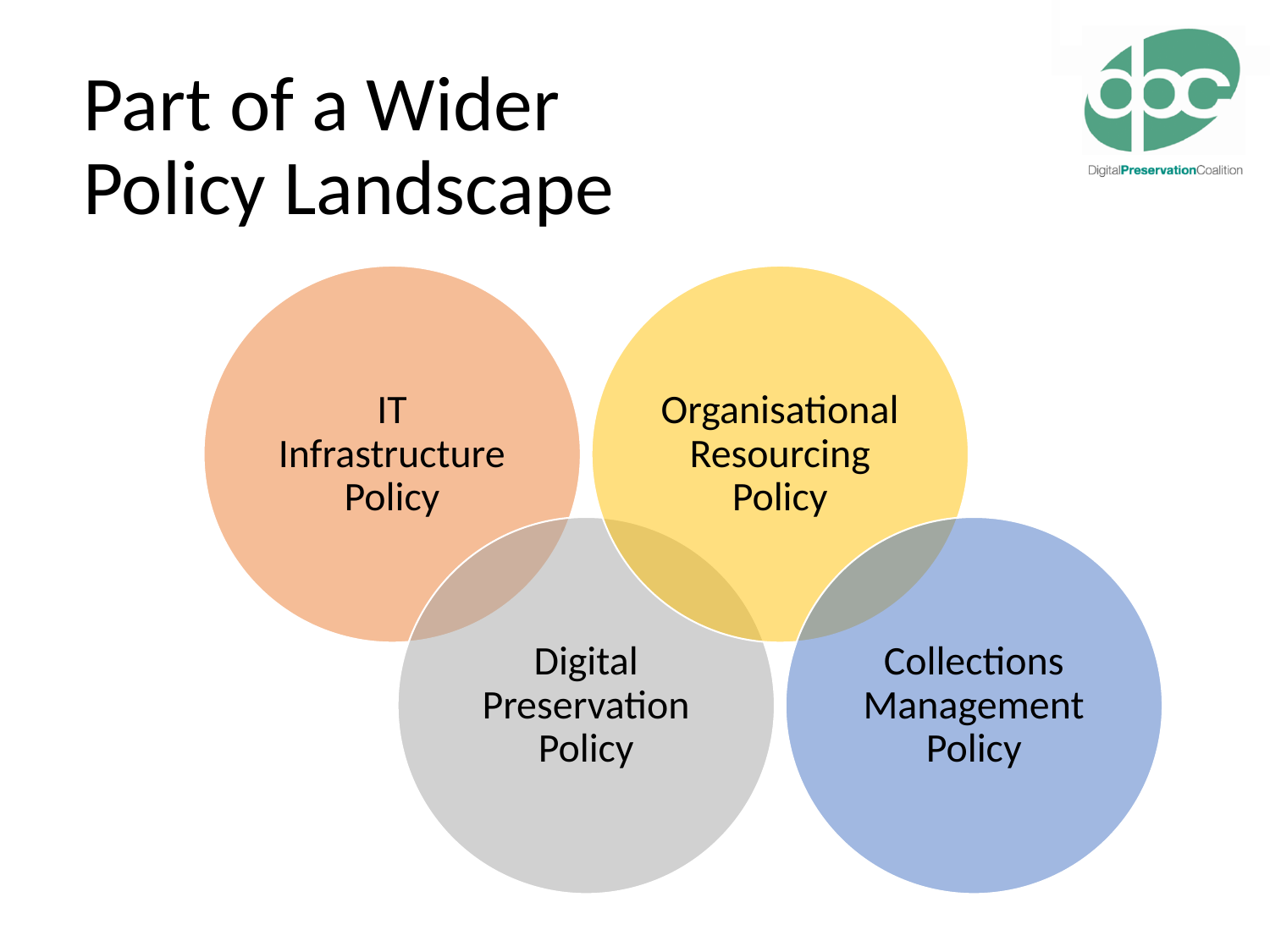

Part of a Wider Policy Landscape
IT Infrastructure Policy
Digital Preservation Policy
Organisational Resourcing Policy
Collections Management Policy